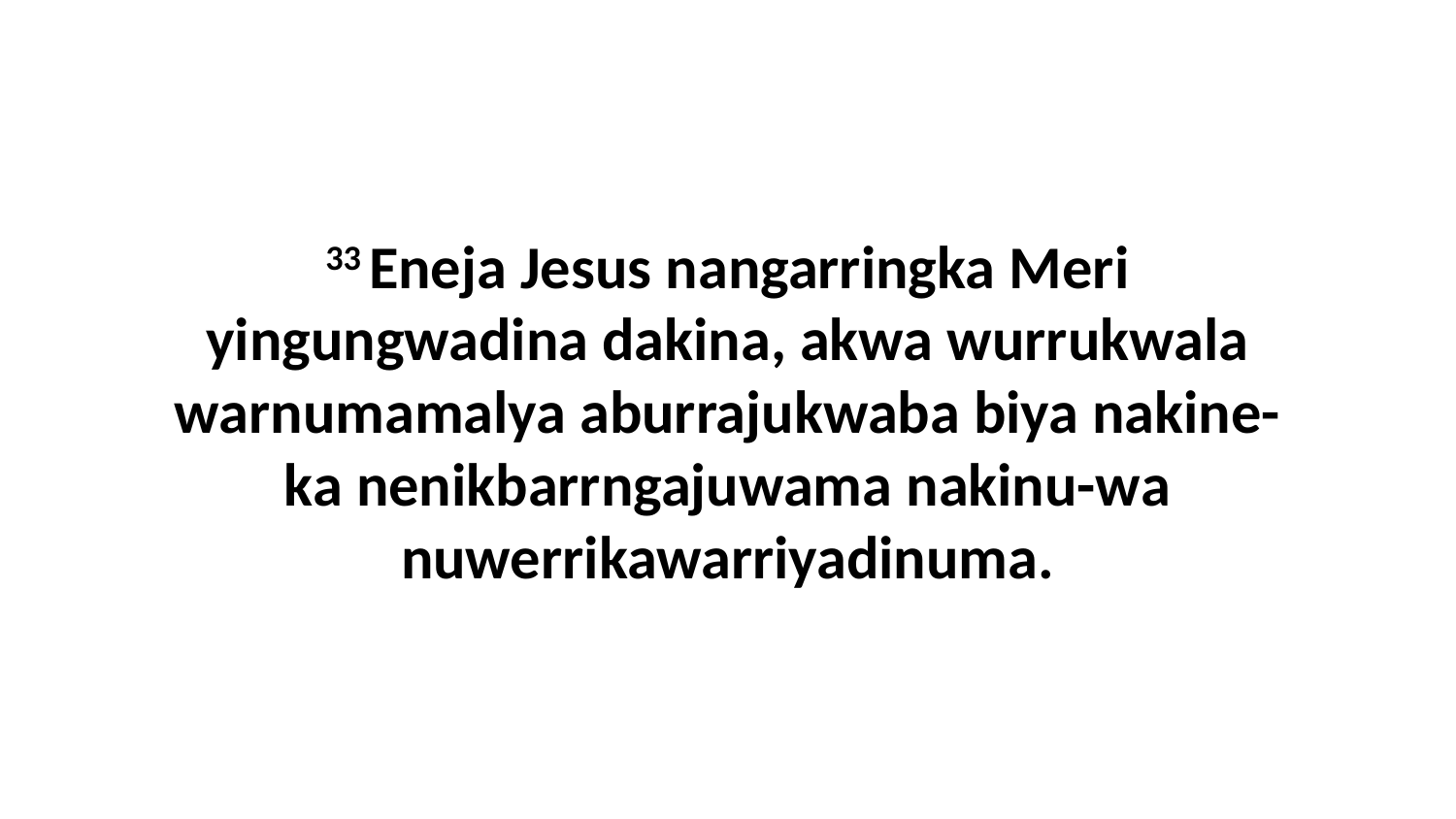

33 Eneja Jesus nangarringka Meri yingungwadina dakina, akwa wurrukwala warnumamalya aburrajukwaba biya nakine-ka nenikbarrngajuwama nakinu-wa nuwerrikawarriyadinuma.